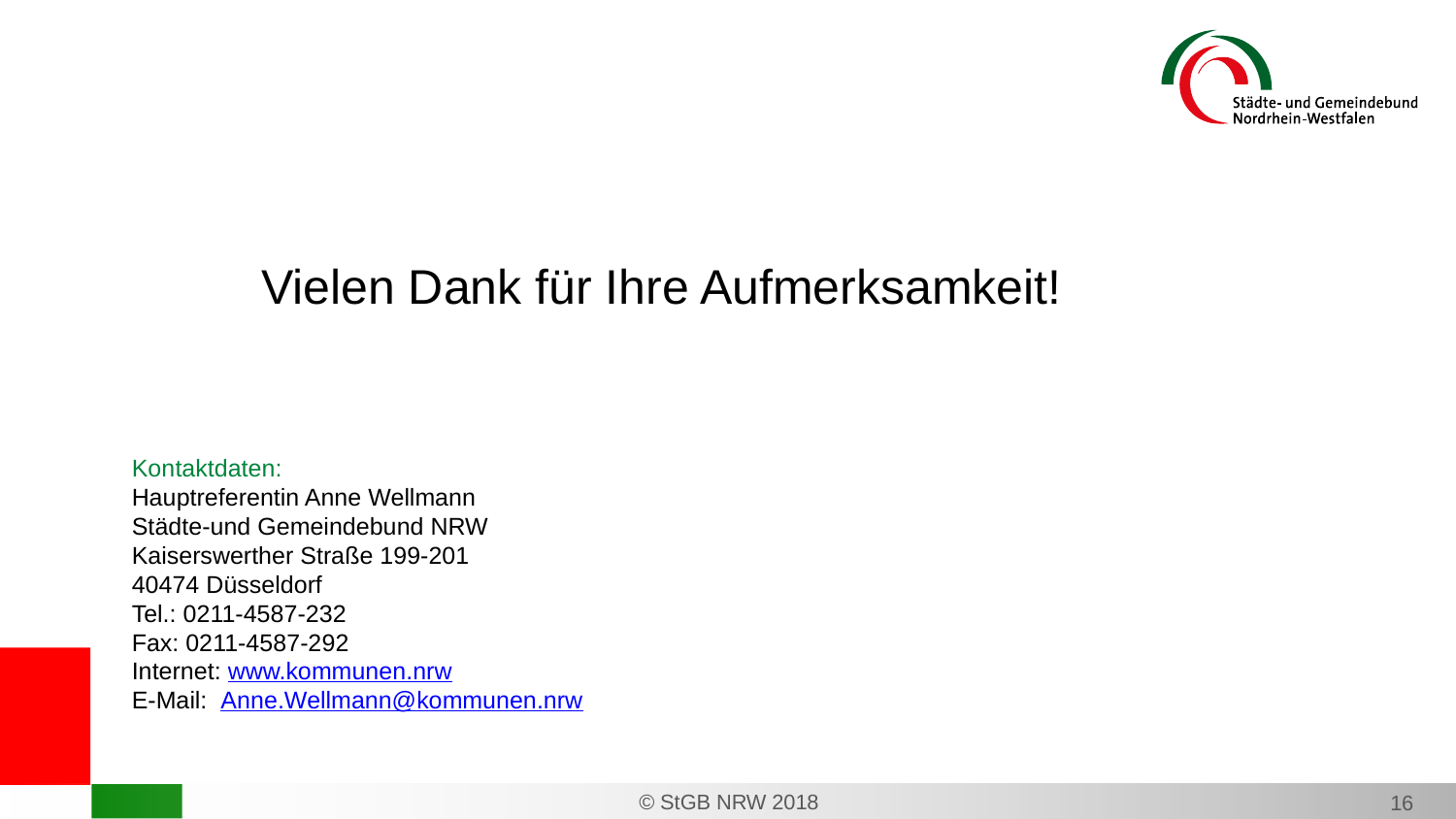

#

Vielen Dank für Ihre Aufmerksamkeit!
Kontaktdaten:
Hauptreferentin Anne Wellmann
Städte-und Gemeindebund NRW
Kaiserswerther Straße 199-201
40474 Düsseldorf
Tel.: 0211-4587-232
Fax: 0211-4587-292
Internet: www.kommunen.nrw
E-Mail:  Anne.Wellmann@kommunen.nrw

© StGB NRW 2018
16